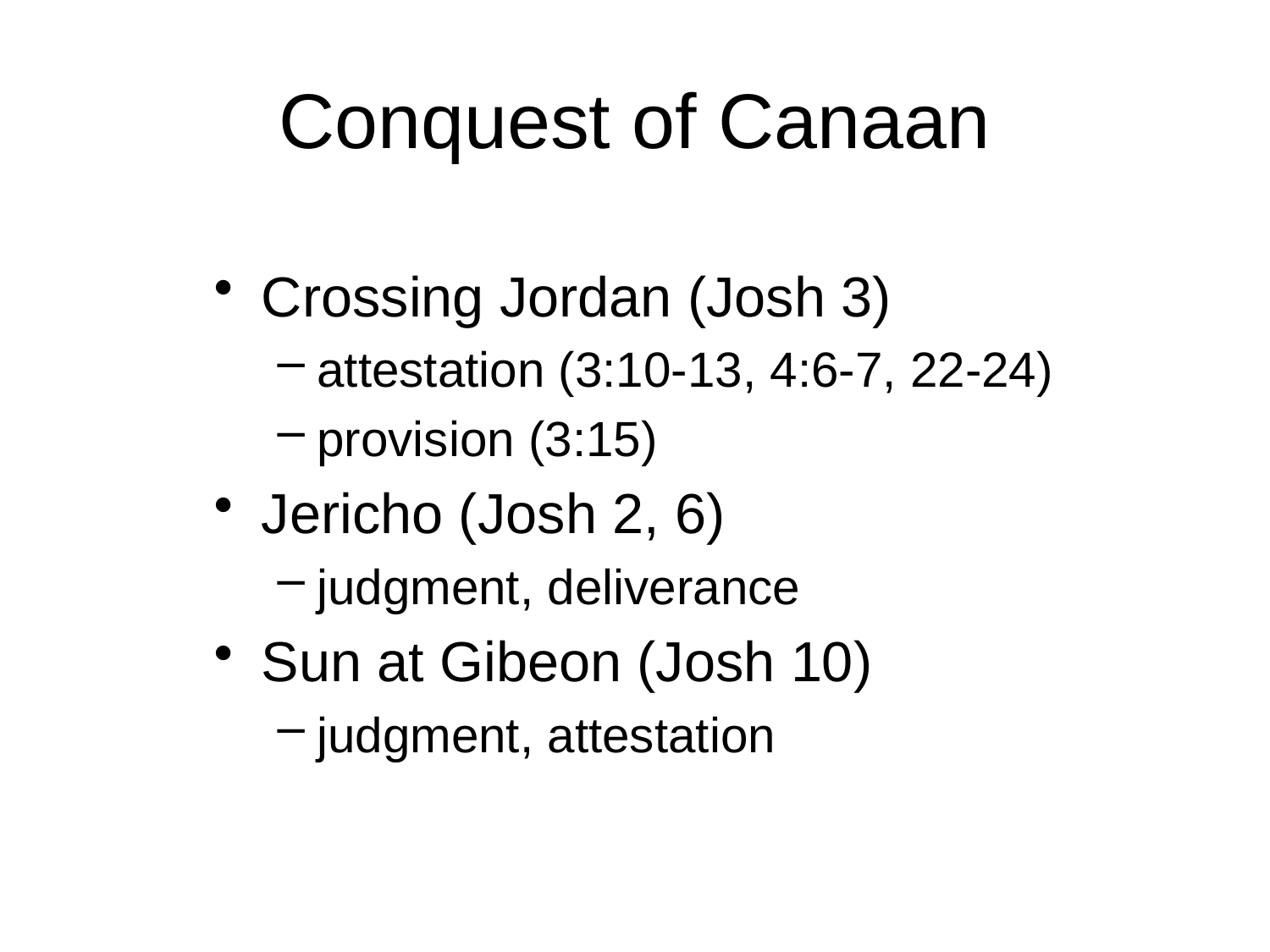

# Conquest of Canaan
Crossing Jordan (Josh 3)
attestation (3:10-13, 4:6-7, 22-24)
provision (3:15)
Jericho (Josh 2, 6)
judgment, deliverance
Sun at Gibeon (Josh 10)
judgment, attestation